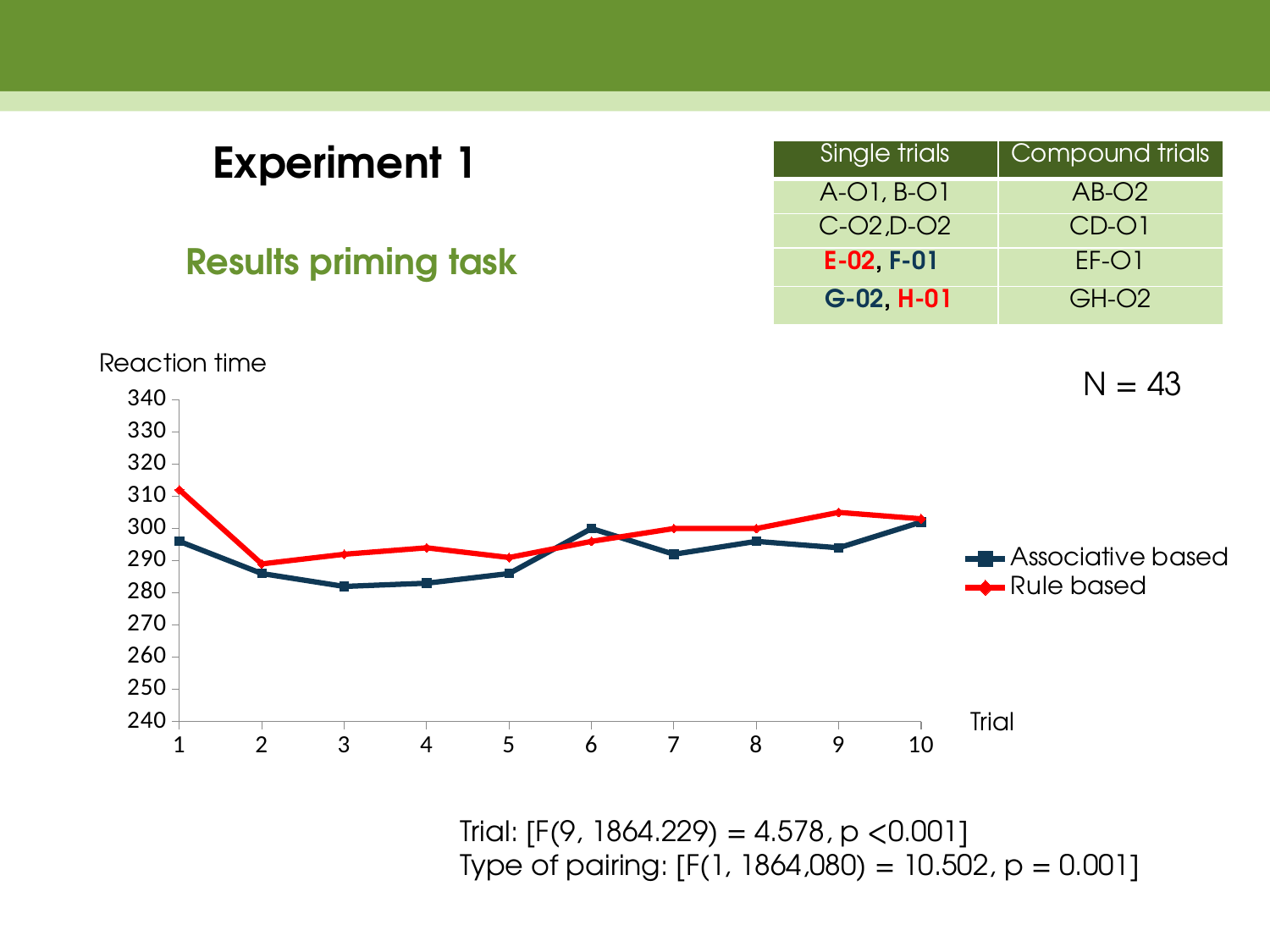

# Experiment 1

| Single trials | Compound trials |
| --- | --- |
| A-O1, B-O1 | AB-O2 |
| C-O2,D-O2 | CD-O1 |
| E-02, F-01 | EF-O1 |
| G-02, H-01 | GH-O2 |
Results priming task
Reaction time
N = 43
PRIMING TEST

### Chart

| Category | Associative based | Rule based |
|---|---|---|
Trial
Trial: [F(9, 1864.229) = 4.578, p <0.001]
Type of pairing: [F(1, 1864,080) = 10.502, p = 0.001]